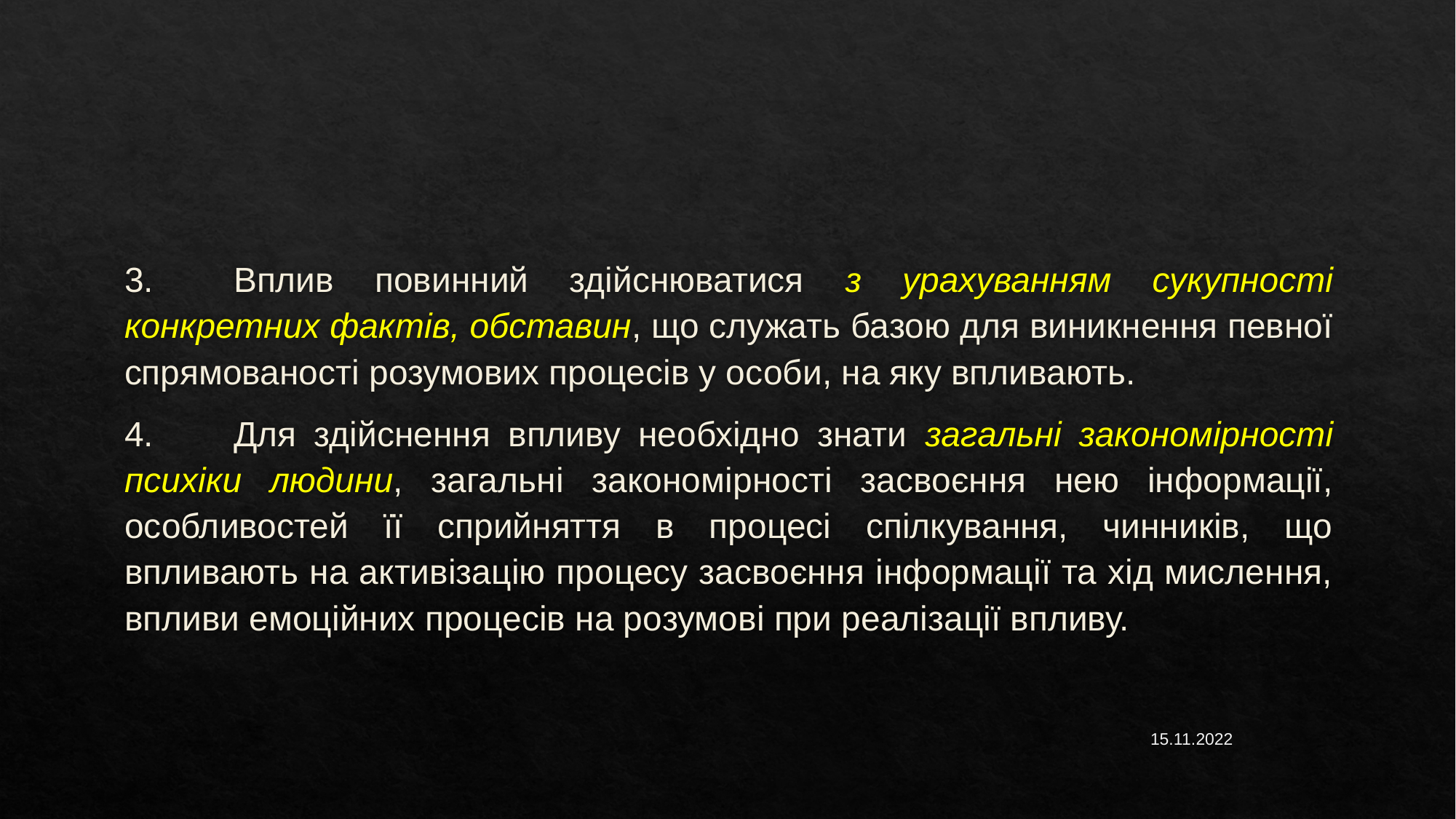

#
3.	Вплив повинний здійснюватися з урахуванням сукупності конкретних фактів, обставин, що служать базою для виникнення певної спрямованості розумових процесів у особи, на яку впливають.
4.	Для здійснення впливу необхідно знати загальні закономірності психіки людини, загальні закономірності засвоєння нею інформації, особливостей її сприйняття в процесі спілкування, чинників, що впливають на активізацію процесу засвоєння інформації та хід мислення, впливи емоційних процесів на розумові при реалізації впливу.

15.11.2022